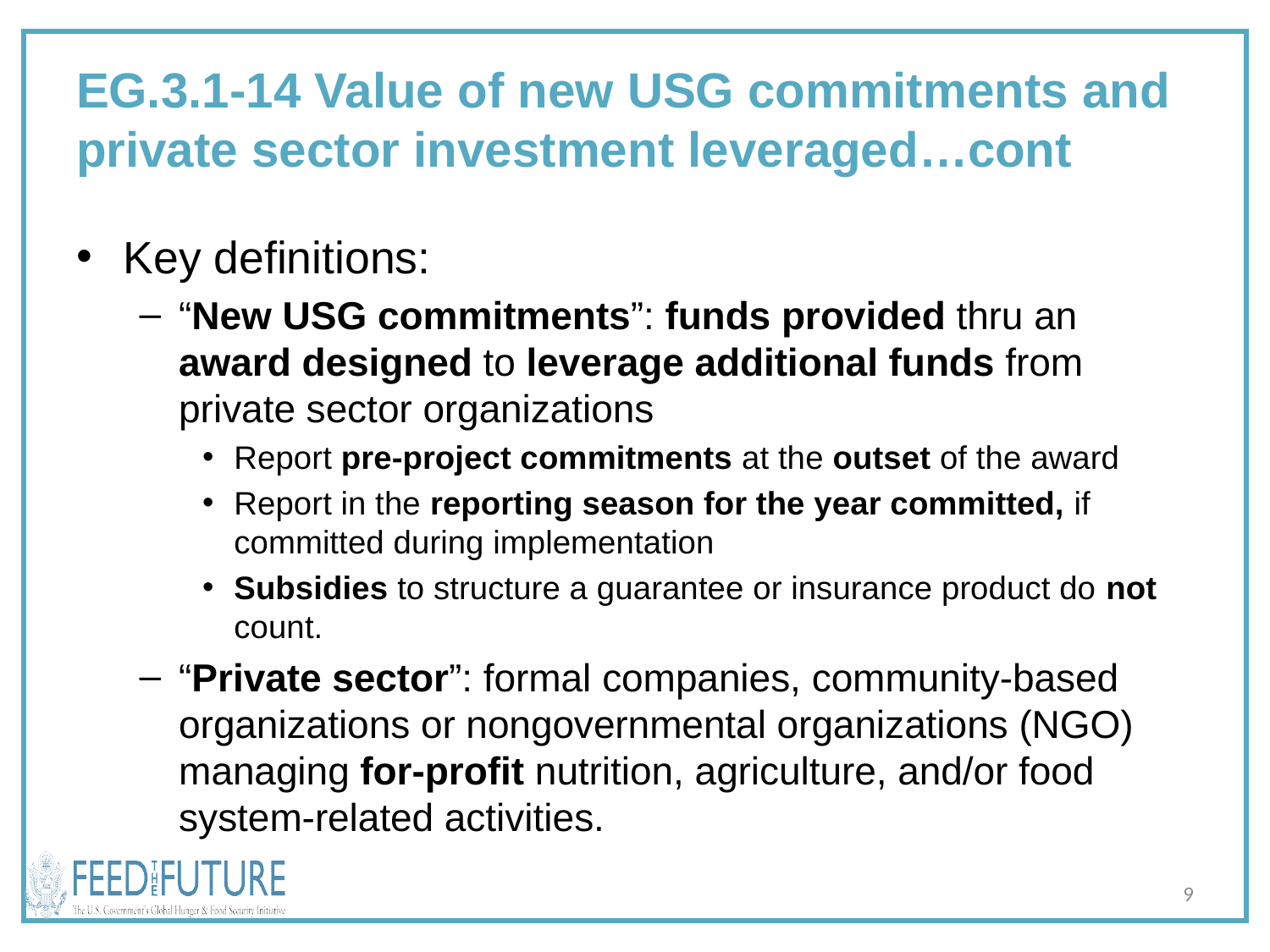

# EG.3.1-14 Value of new USG commitments and private sector investment leveraged…cont
Key definitions:
“New USG commitments”: funds provided thru an award designed to leverage additional funds from private sector organizations
Report pre-project commitments at the outset of the award
Report in the reporting season for the year committed, if committed during implementation
Subsidies to structure a guarantee or insurance product do not count.
“Private sector”: formal companies, community-based organizations or nongovernmental organizations (NGO) managing for-profit nutrition, agriculture, and/or food system-related activities.
9